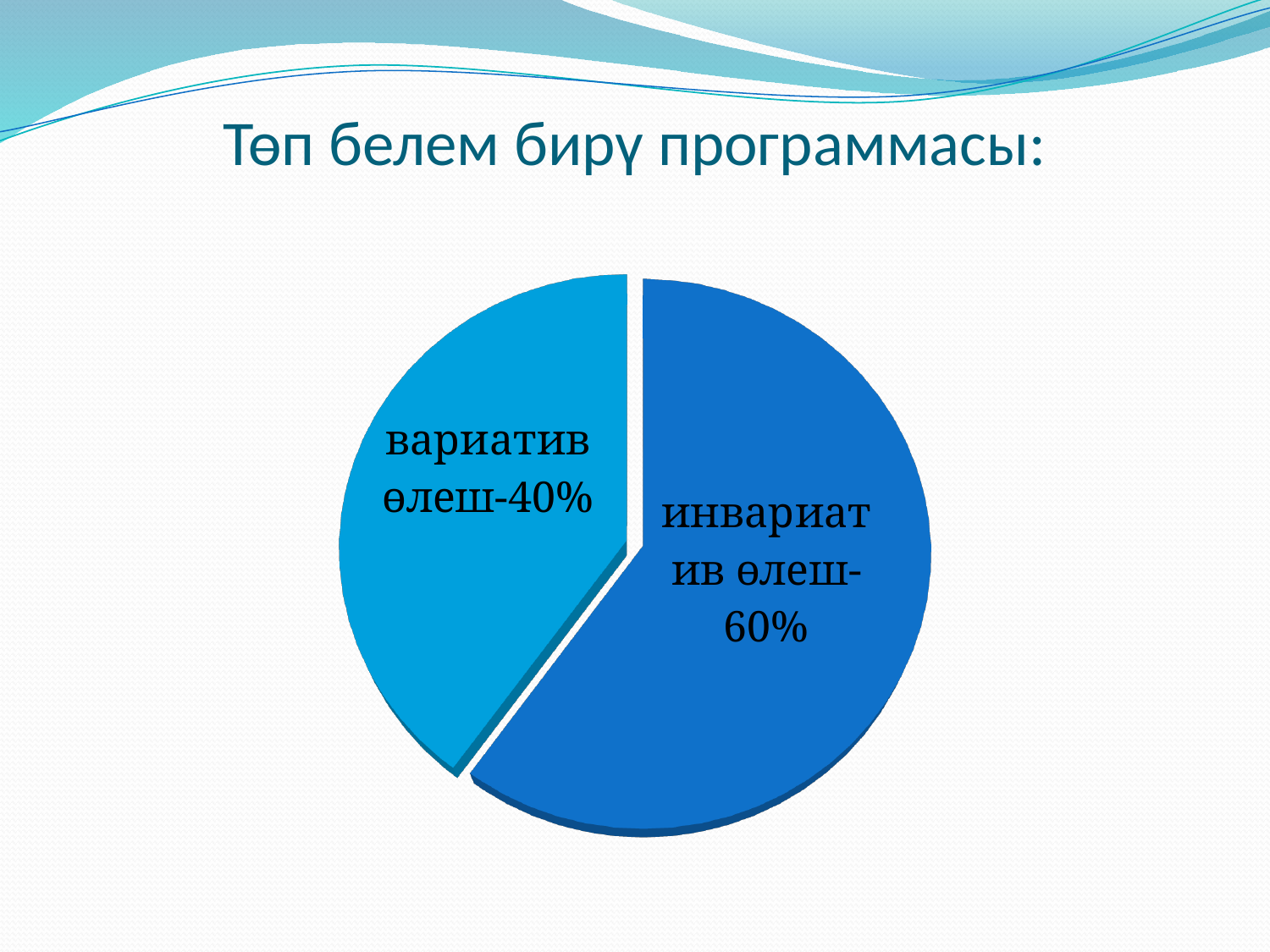

# Төп белем бирү программасы:

[unsupported chart]